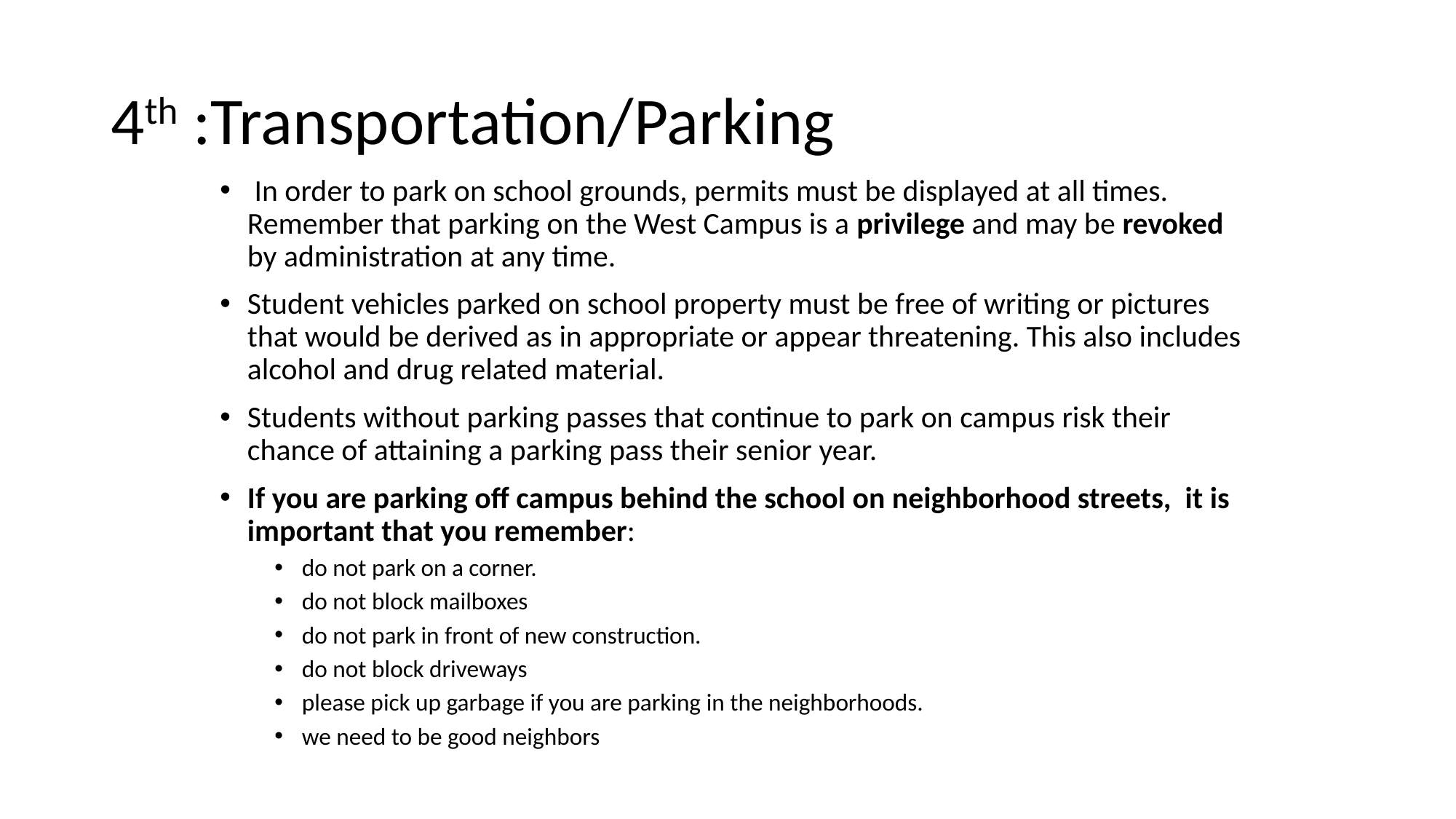

# 4th :Transportation/Parking
 In order to park on school grounds, permits must be displayed at all times. Remember that parking on the West Campus is a privilege and may be revoked by administration at any time.
Student vehicles parked on school property must be free of writing or pictures that would be derived as in appropriate or appear threatening. This also includes alcohol and drug related material.
Students without parking passes that continue to park on campus risk their chance of attaining a parking pass their senior year.
If you are parking off campus behind the school on neighborhood streets,  it is important that you remember:
do not park on a corner.
do not block mailboxes
do not park in front of new construction.
do not block driveways
please pick up garbage if you are parking in the neighborhoods.
we need to be good neighbors